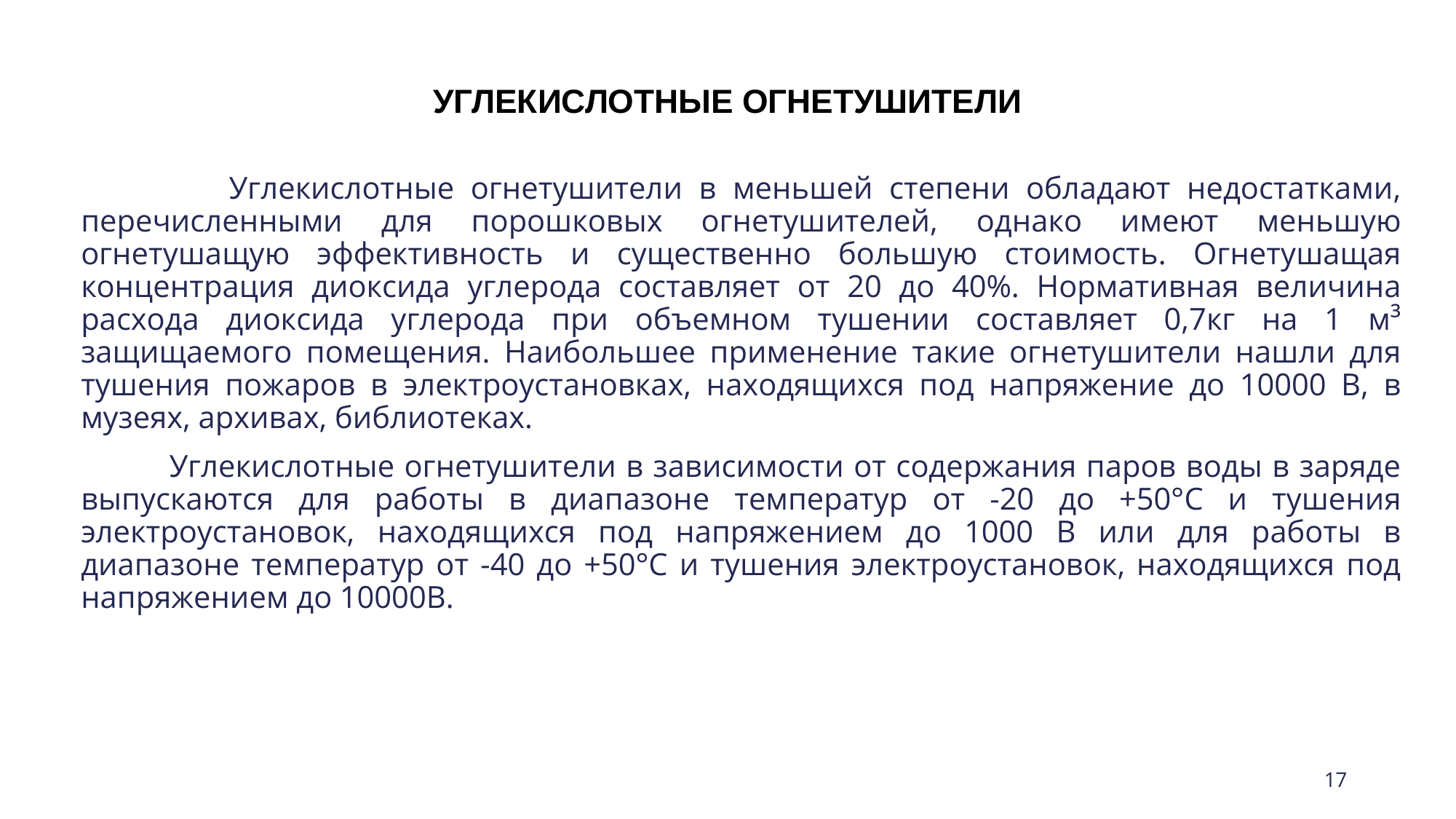

УГЛЕКИСЛОТНЫЕ ОГНЕТУШИТЕЛИ
	         Углекислотные огнетушители в меньшей степени обладают недостатками, перечисленными для порошковых огнетушителей, однако имеют меньшую огнетушащую эффективность и существенно большую стоимость. Огнетушащая концентрация диоксида углерода составляет от 20 до 40%. Нормативная величина расхода диоксида углерода при объемном тушении составляет 0,7кг на 1 м³ защищаемого помещения. Наибольшее применение такие огнетушители нашли для тушения пожаров в электроустановках, находящихся под напряжение до 10000 В, в музеях, архивах, библиотеках.
	         Углекислотные огнетушители в зависимости от содержания паров воды в заряде выпускаются для работы в диапазоне температур от -20 до +50°С и тушения электроустановок, находящихся под напряжением до 1000 В или для работы в диапазоне температур от -40 до +50°С и тушения электроустановок, находящихся под напряжением до 10000В.
17